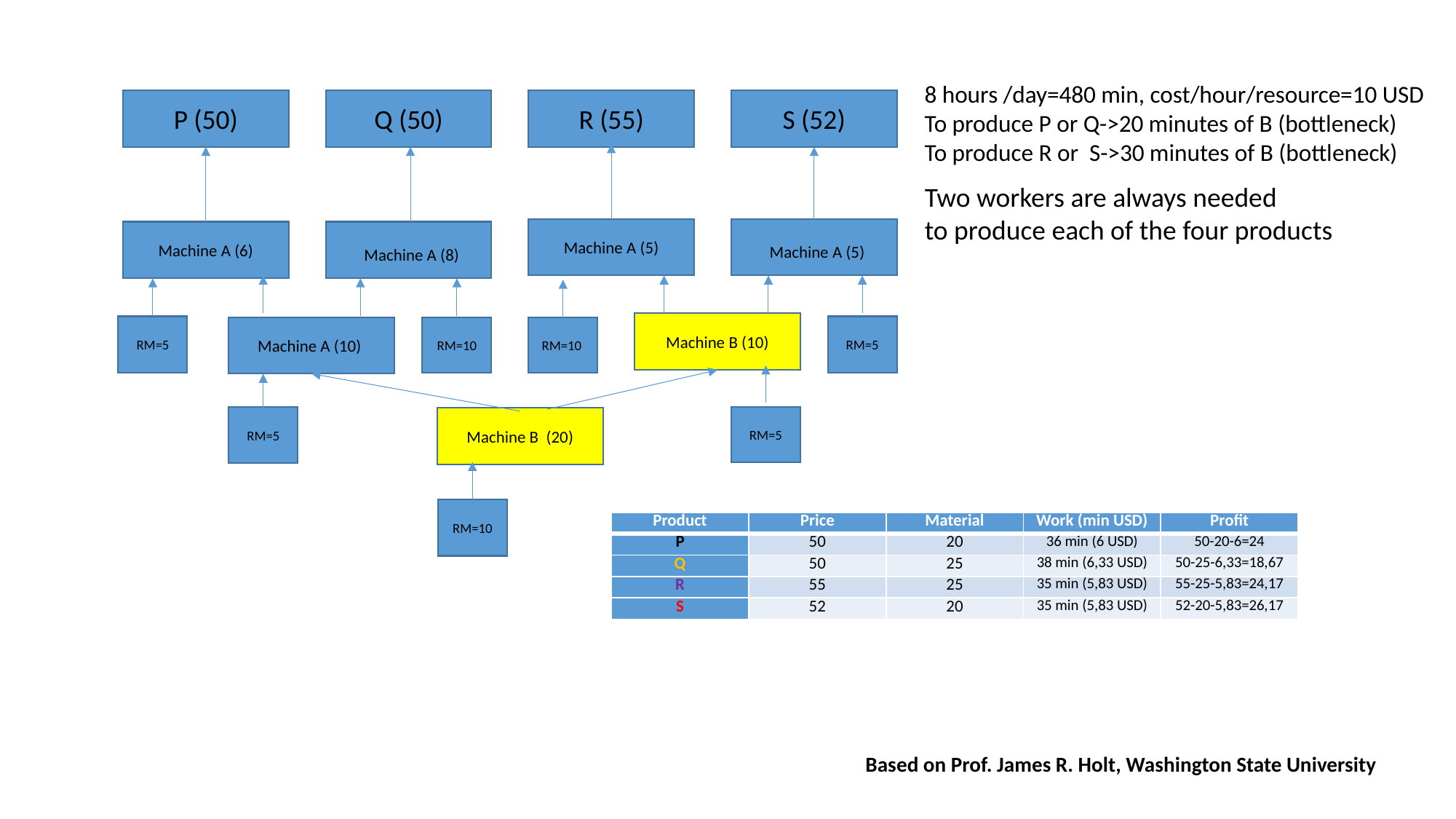

8 hours /day=480 min, cost/hour/resource=10 USD
To produce P or Q->20 minutes of B (bottleneck)
To produce R or  S->30 minutes of B (bottleneck)

P (50)
Q (50)
R (55)
S (52)
Two workers are always needed
to produce each of the four products

Machine A (5)
 Machine A (5)
Machine A (6)
 Machine A (8)
Machine B (10)
RM=5
RM=5
Machine A (10)
RM=10
RM=10
RM=5
RM=5
Machine B  (20)

RM=10
| Product | Price | Material | Work (min USD) | Profit |
| --- | --- | --- | --- | --- |
| P | 50 | 20 | 36 min (6 USD) | 50-20-6=24 |
| Q | 50 | 25 | 38 min (6,33 USD) | 50-25-6,33=18,67 |
| R | 55 | 25 | 35 min (5,83 USD) | 55-25-5,83=24,17 |
| S | 52 | 20 | 35 min (5,83 USD) | 52-20-5,83=26,17 |
Based on Prof. James R. Holt, Washington State University